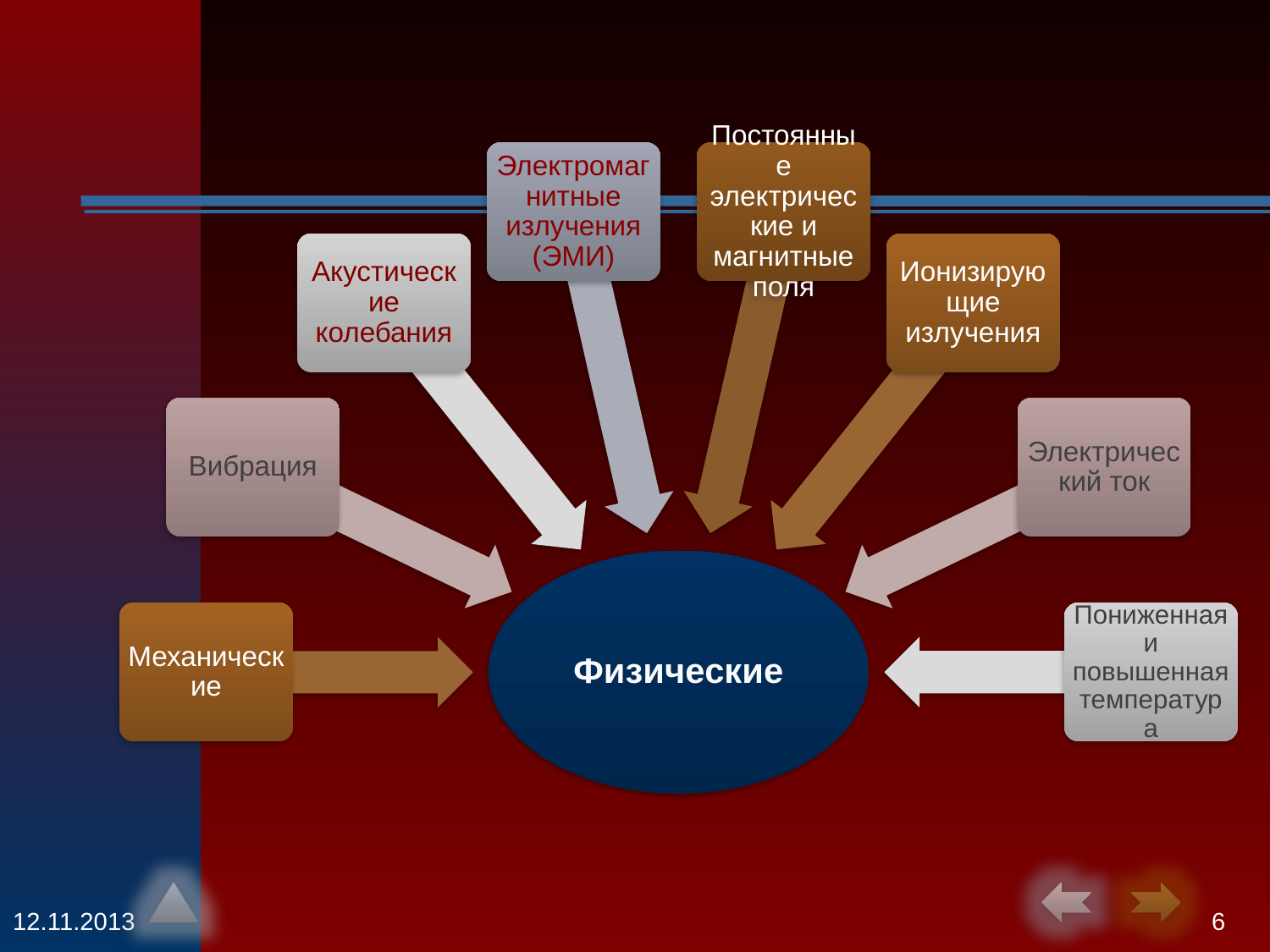

#
Физические
Механические
Вибрация
Акустические колебания
Электромагнитные излучения (ЭМИ)
Постоянные электрические и магнитные поля
Ионизирующие излучения
Электрический ток
Пониженная и повышенная температура

12.11.2013

6